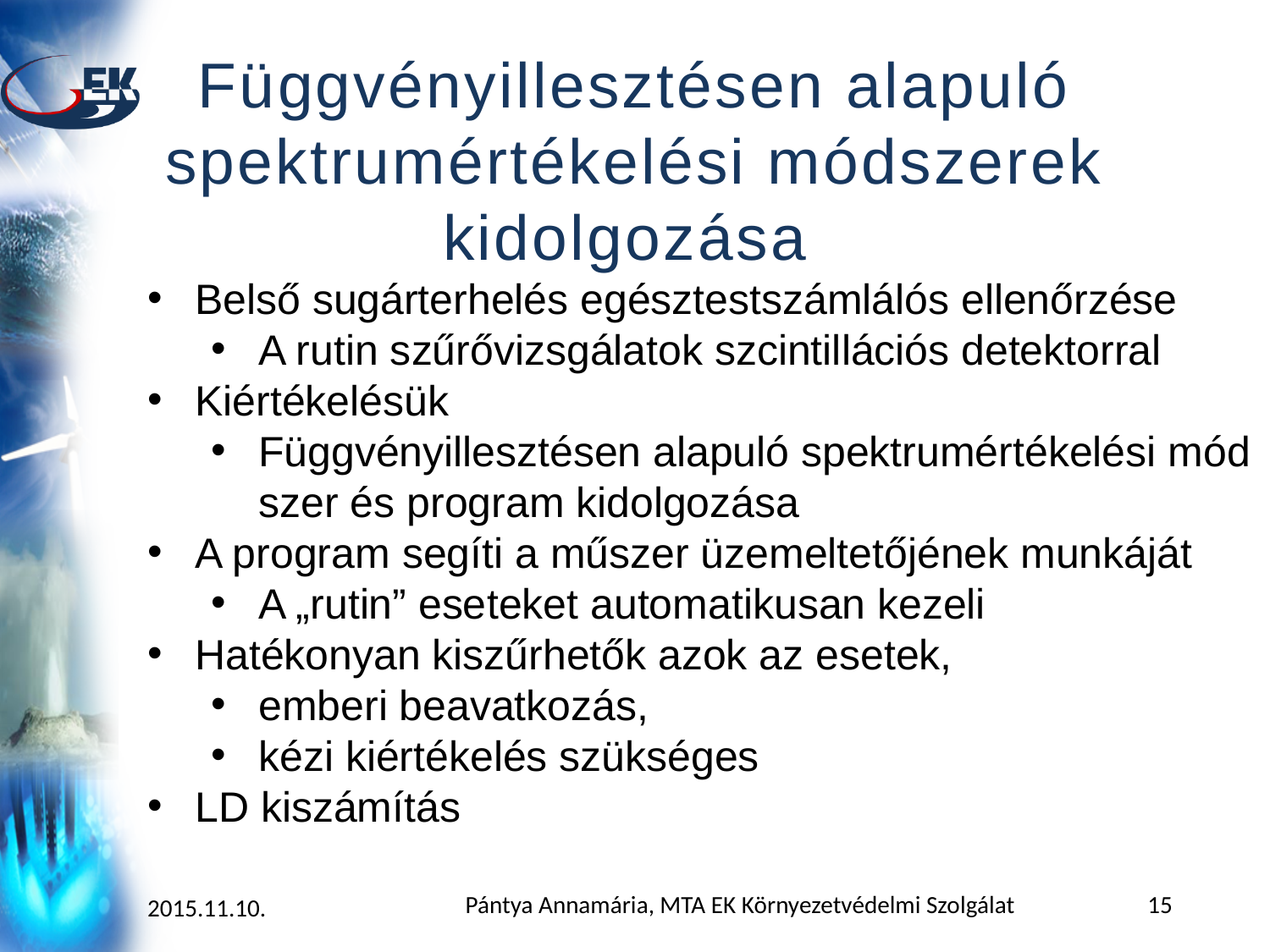

# Függvényillesztésen alapuló spektrumértékelési módszerek kidolgozása
Belső sugárterhelés egésztestszámlálós ellenőrzése
A rutin szű­rővizsgálatok szcintillációs detektorral
Kiértékelésük
Függvényillesztésen alapuló spektrumértékelési mód­szer és program kidolgozása
A program segíti a műszer üzemeltetőjének munkáját
A „rutin” ese­te­ket auto­matikusan kezeli
Haté­ko­nyan kiszűrhetők azok az esetek,
emberi beavatkozás,
kézi kiértékelés szükséges
LD kiszámítás
Pántya Annamária, MTA EK Környezetvédelmi Szolgálat
15
2015.11.10.